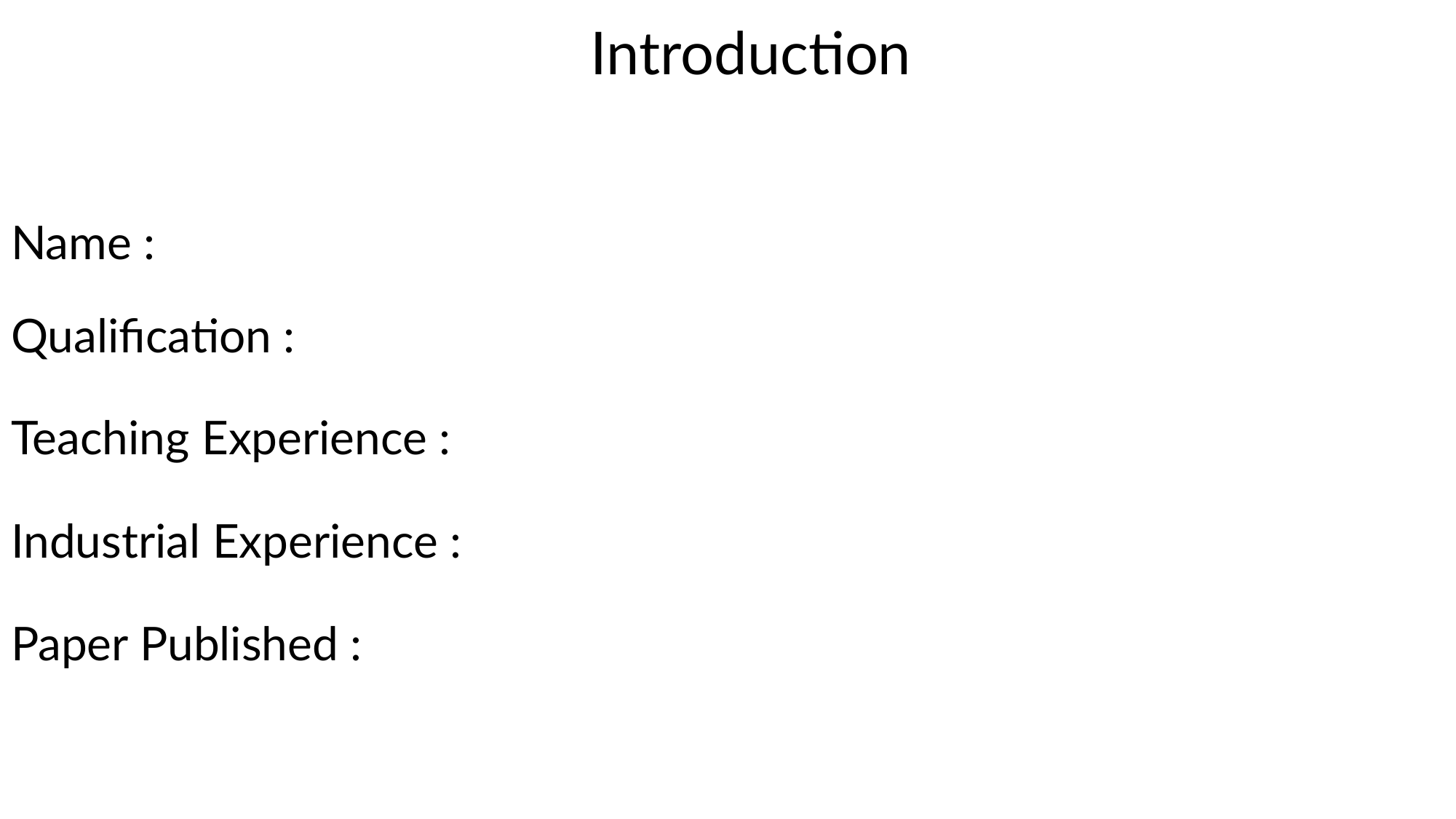

Introduction
Name :
Qualification :
Teaching Experience :
Industrial Experience :
Paper Published :